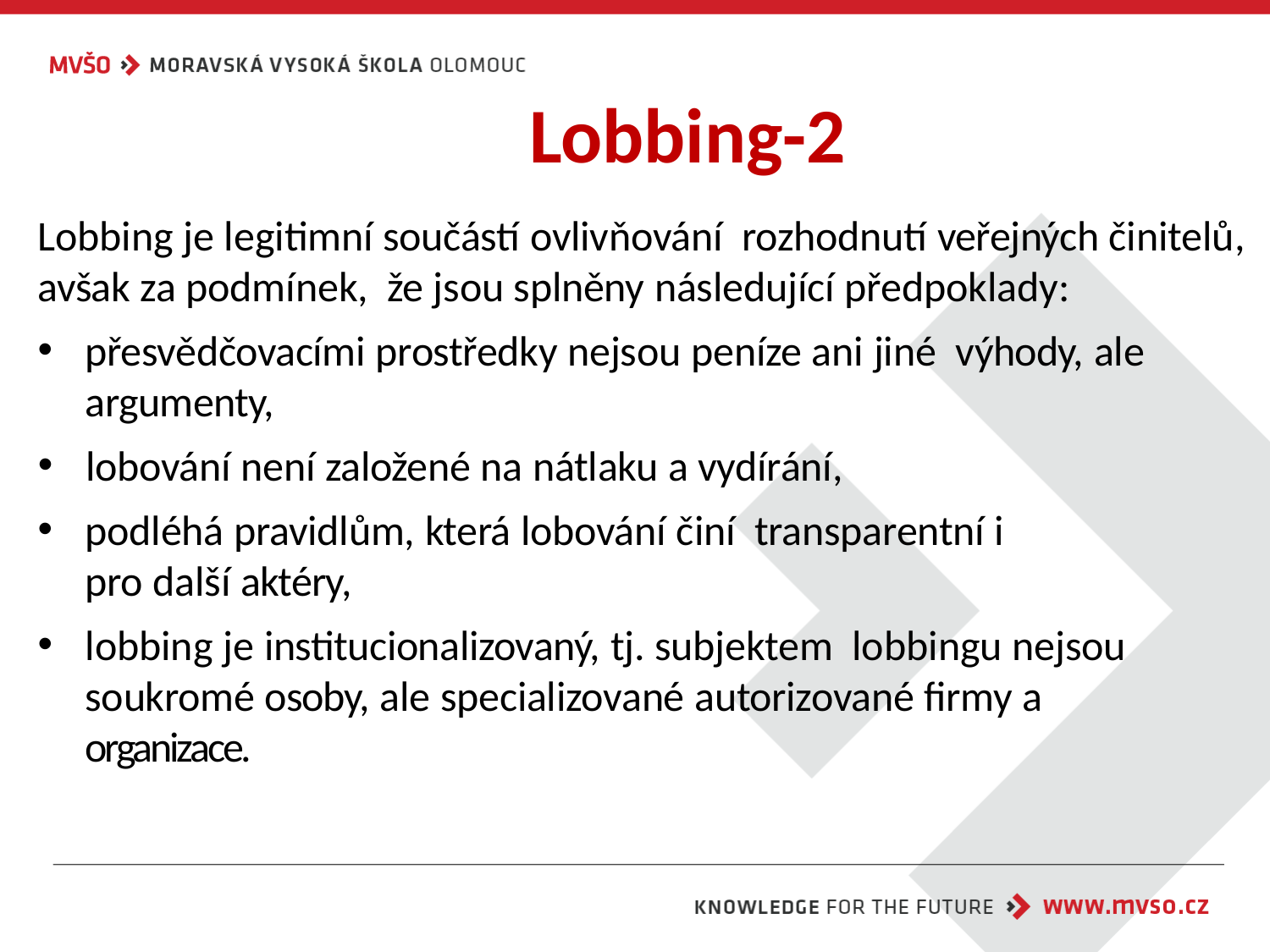

Lobbing-2
Lobbing je legitimní součástí ovlivňování  rozhodnutí veřejných činitelů, avšak za podmínek,  že jsou splněny následující předpoklady:
přesvědčovacími prostředky nejsou peníze ani jiné  výhody, ale argumenty,
lobování není založené na nátlaku a vydírání,
podléhá pravidlům, která lobování činí  transparentní i pro další aktéry,
lobbing je institucionalizovaný, tj. subjektem  lobbingu nejsou soukromé osoby, ale specializované autorizované firmy a organizace.